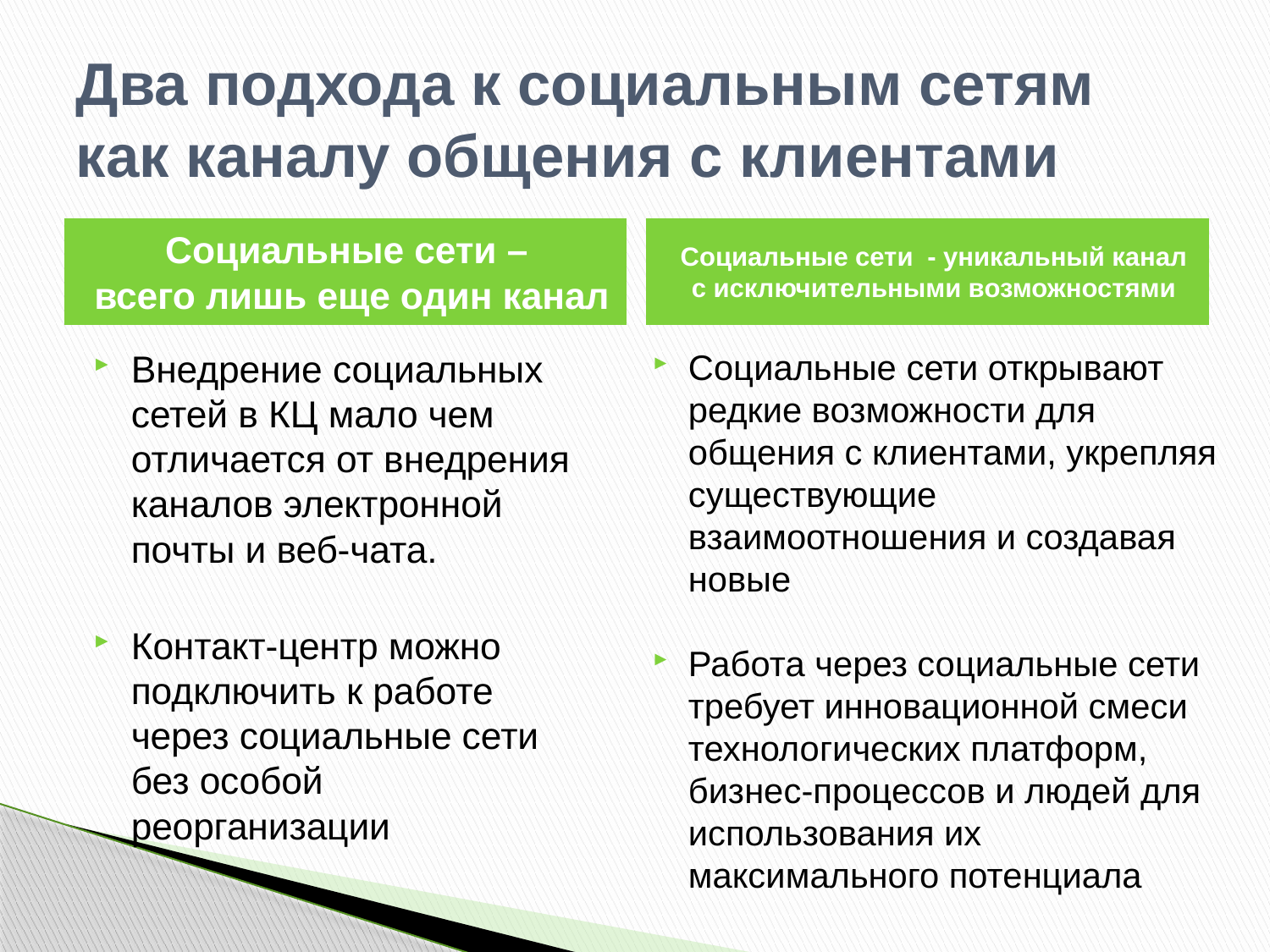

# Два подхода к социальным сетям как каналу общения с клиентами
Социальные сети –
всего лишь еще один канал
Социальные сети  - уникальный канал с исключительными возможностями
Внедрение социальных сетей в КЦ мало чем отличается от внедрения каналов электронной почты и веб-чата.
Контакт-центр можно подключить к работе через социальные сети без особой реорганизации
Социальные сети открывают редкие возможности для общения с клиентами, укрепляя существующие взаимоотношения и создавая новые
Работа через социальные сети требует инновационной смеси технологических платформ, бизнес-процессов и людей для использования их максимального потенциала